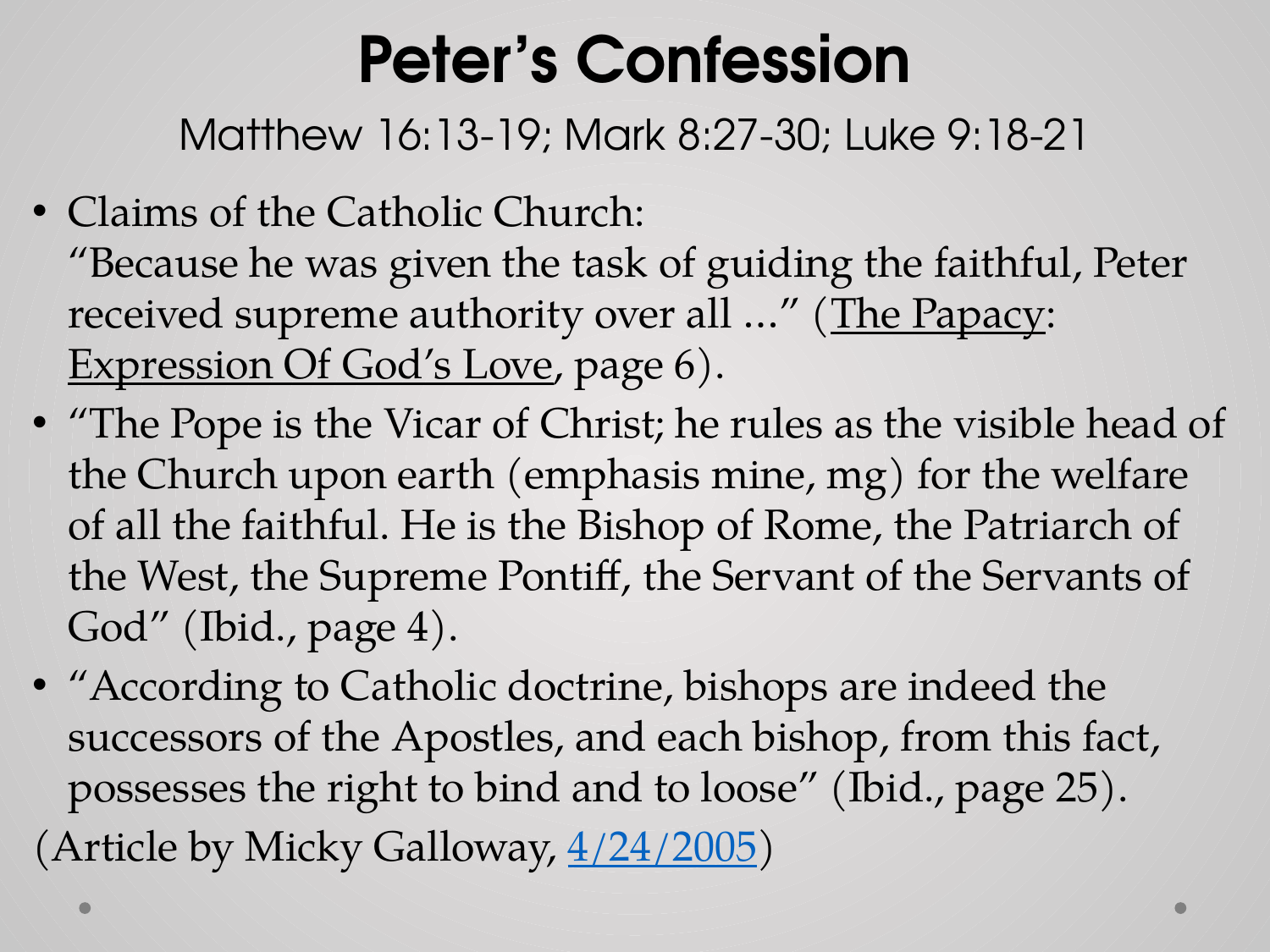

# Peter’s Confession Matthew 16:13-19; Mark 8:27-30; Luke 9:18-21
Claims of the Catholic Church:
“Because he was given the task of guiding the faithful, Peter received supreme authority over all …” (The Papacy: Expression Of God’s Love, page 6).
“The Pope is the Vicar of Christ; he rules as the visible head of the Church upon earth (emphasis mine, mg) for the welfare of all the faithful. He is the Bishop of Rome, the Patriarch of the West, the Supreme Pontiff, the Servant of the Servants of God” (Ibid., page 4).
“According to Catholic doctrine, bishops are indeed the successors of the Apostles, and each bishop, from this fact, possesses the right to bind and to loose” (Ibid., page 25).
(Article by Micky Galloway, 4/24/2005)